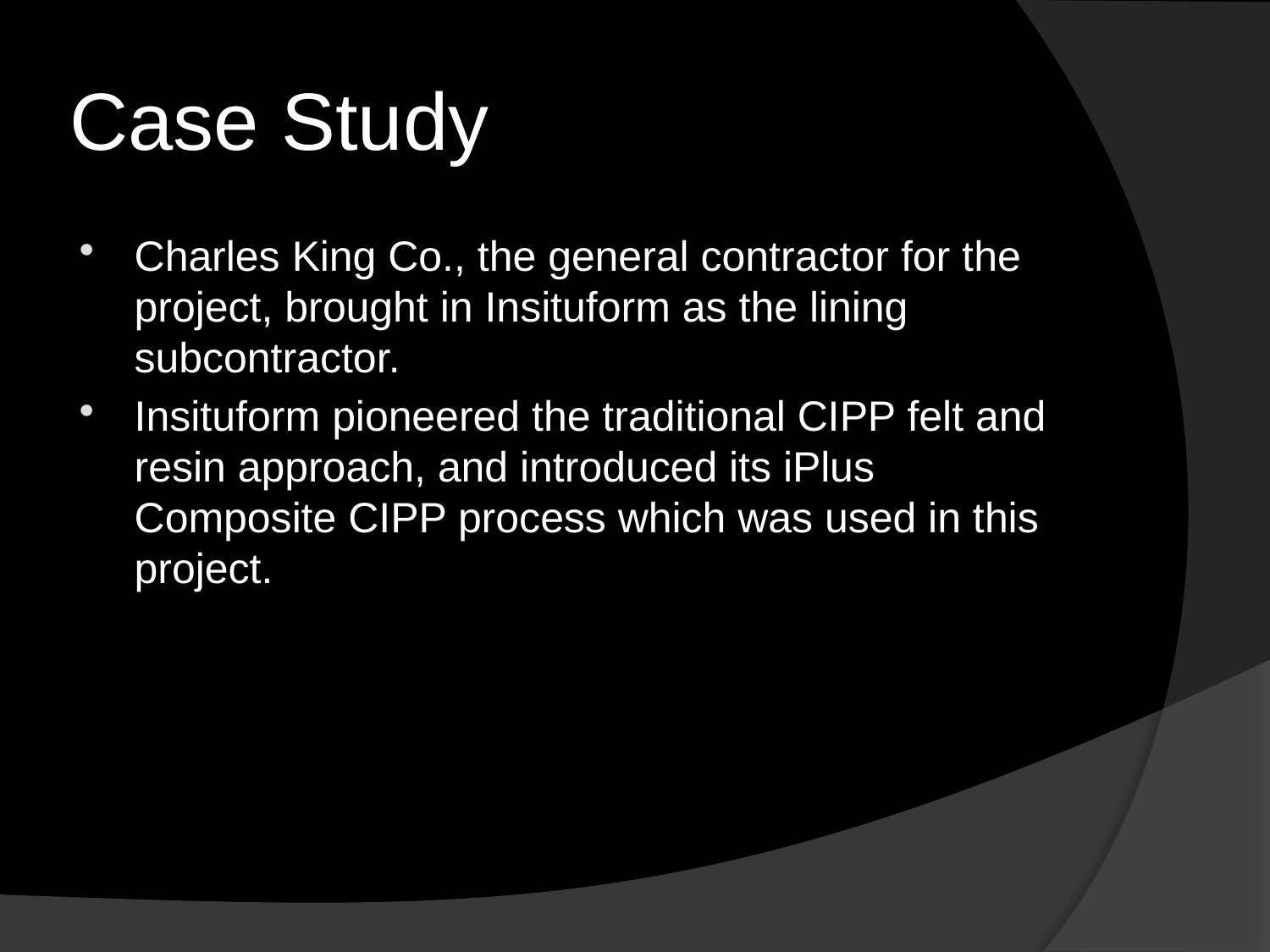

# Case Study
Charles King Co., the general contractor for the project, brought in Insituform as the lining subcontractor.
Insituform pioneered the traditional CIPP felt and resin approach, and introduced its iPlus Composite CIPP process which was used in this project.